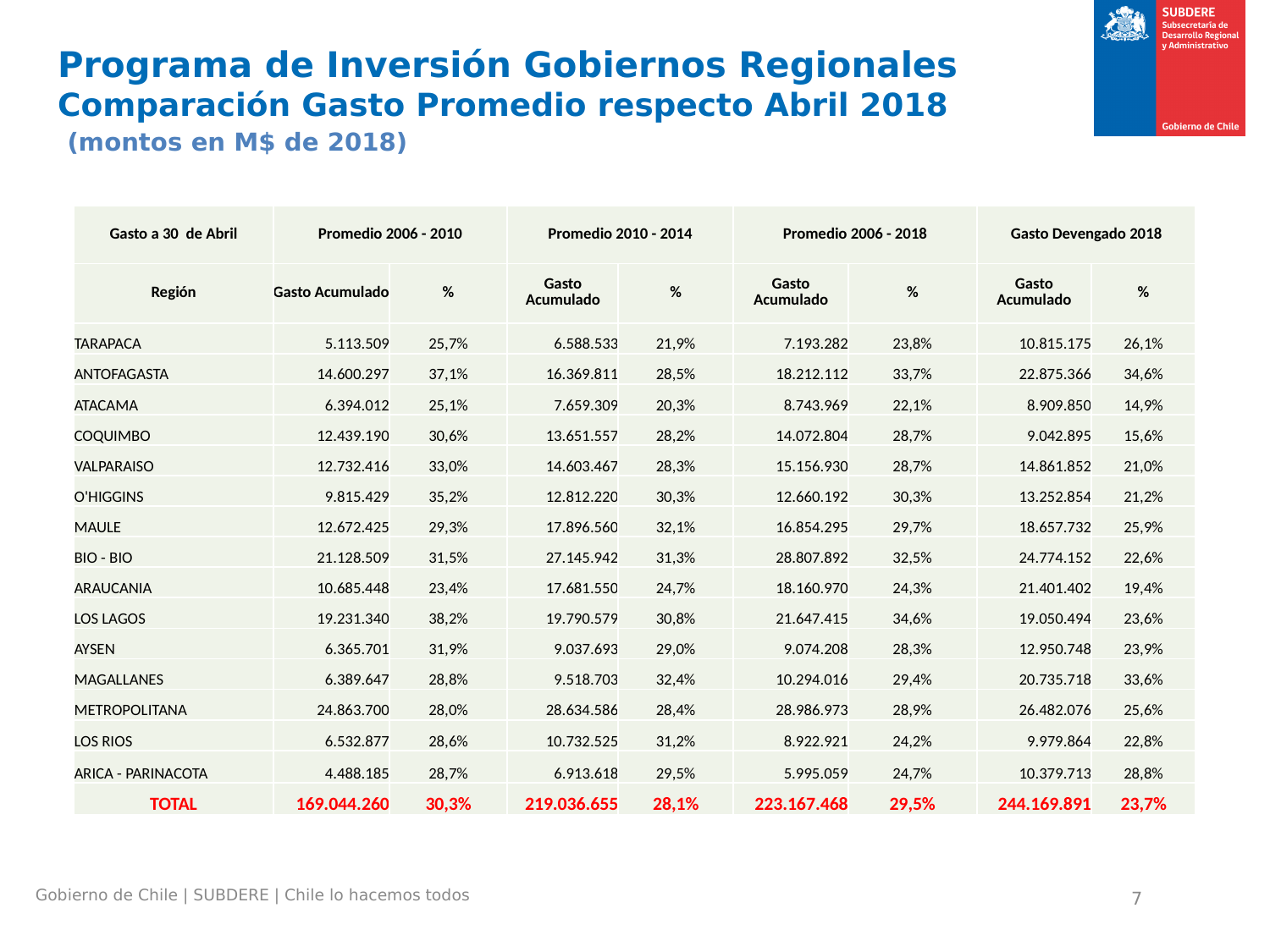

# Programa de Inversión Gobiernos Regionales Comparación Gasto Promedio respecto Abril 2018 (montos en M$ de 2018)
| Gasto a 30 de Abril | Promedio 2006 - 2010 |  | Promedio 2010 - 2014 |  | Promedio 2006 - 2018 |  | Gasto Devengado 2018 |  |
| --- | --- | --- | --- | --- | --- | --- | --- | --- |
| Región | Gasto Acumulado | % | Gasto Acumulado | % | Gasto Acumulado | % | Gasto Acumulado | % |
| TARAPACA | 5.113.509 | 25,7% | 6.588.533 | 21,9% | 7.193.282 | 23,8% | 10.815.175 | 26,1% |
| ANTOFAGASTA | 14.600.297 | 37,1% | 16.369.811 | 28,5% | 18.212.112 | 33,7% | 22.875.366 | 34,6% |
| ATACAMA | 6.394.012 | 25,1% | 7.659.309 | 20,3% | 8.743.969 | 22,1% | 8.909.850 | 14,9% |
| COQUIMBO | 12.439.190 | 30,6% | 13.651.557 | 28,2% | 14.072.804 | 28,7% | 9.042.895 | 15,6% |
| VALPARAISO | 12.732.416 | 33,0% | 14.603.467 | 28,3% | 15.156.930 | 28,7% | 14.861.852 | 21,0% |
| O'HIGGINS | 9.815.429 | 35,2% | 12.812.220 | 30,3% | 12.660.192 | 30,3% | 13.252.854 | 21,2% |
| MAULE | 12.672.425 | 29,3% | 17.896.560 | 32,1% | 16.854.295 | 29,7% | 18.657.732 | 25,9% |
| BIO - BIO | 21.128.509 | 31,5% | 27.145.942 | 31,3% | 28.807.892 | 32,5% | 24.774.152 | 22,6% |
| ARAUCANIA | 10.685.448 | 23,4% | 17.681.550 | 24,7% | 18.160.970 | 24,3% | 21.401.402 | 19,4% |
| LOS LAGOS | 19.231.340 | 38,2% | 19.790.579 | 30,8% | 21.647.415 | 34,6% | 19.050.494 | 23,6% |
| AYSEN | 6.365.701 | 31,9% | 9.037.693 | 29,0% | 9.074.208 | 28,3% | 12.950.748 | 23,9% |
| MAGALLANES | 6.389.647 | 28,8% | 9.518.703 | 32,4% | 10.294.016 | 29,4% | 20.735.718 | 33,6% |
| METROPOLITANA | 24.863.700 | 28,0% | 28.634.586 | 28,4% | 28.986.973 | 28,9% | 26.482.076 | 25,6% |
| LOS RIOS | 6.532.877 | 28,6% | 10.732.525 | 31,2% | 8.922.921 | 24,2% | 9.979.864 | 22,8% |
| ARICA - PARINACOTA | 4.488.185 | 28,7% | 6.913.618 | 29,5% | 5.995.059 | 24,7% | 10.379.713 | 28,8% |
| TOTAL | 169.044.260 | 30,3% | 219.036.655 | 28,1% | 223.167.468 | 29,5% | 244.169.891 | 23,7% |
Gobierno de Chile | SUBDERE | Chile lo hacemos todos
7